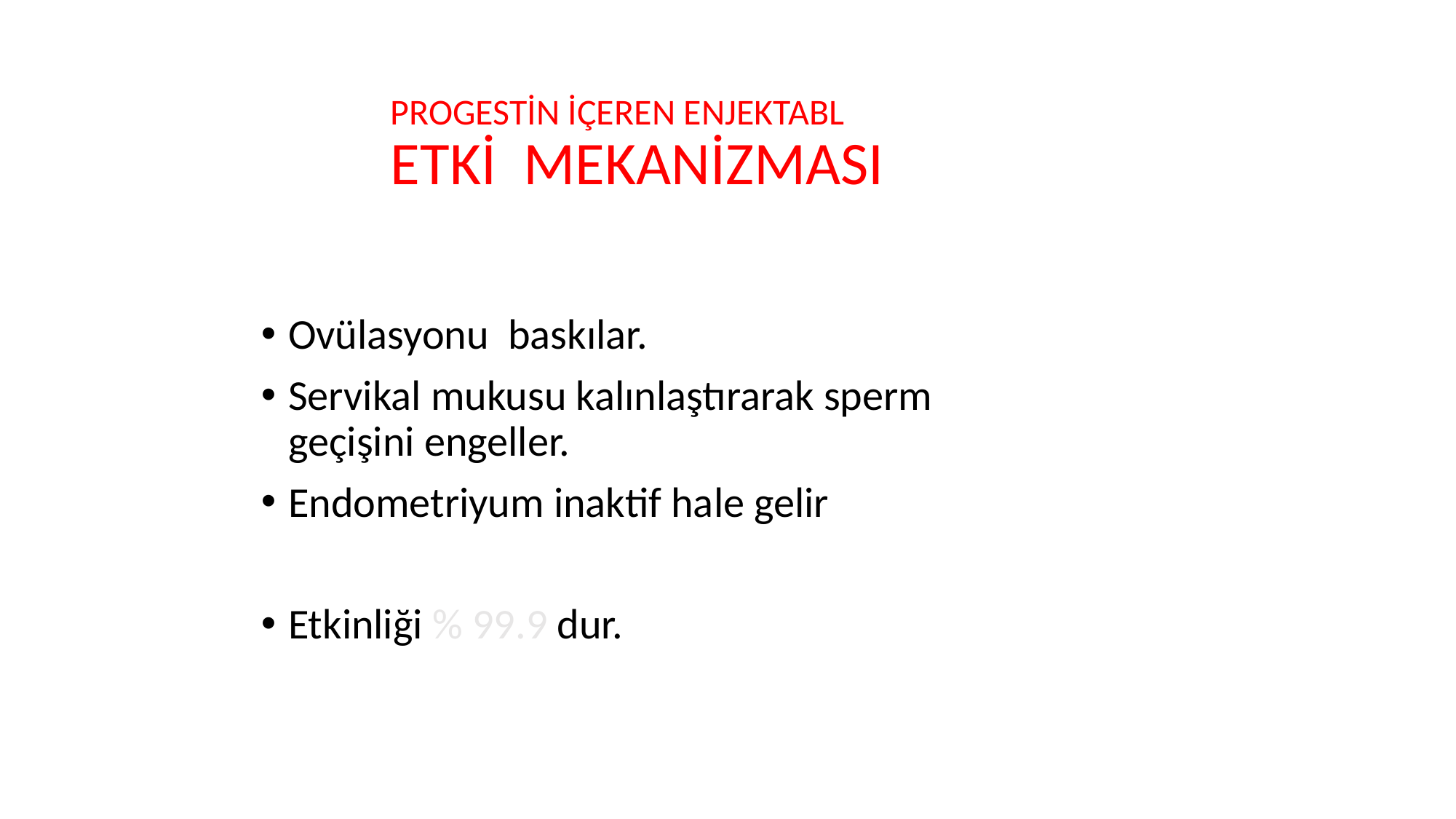

# PROGESTİN İÇEREN ENJEKTABL ETKİ  MEKANİZMASI

Ovülasyonu  baskılar.
Servikal mukusu kalınlaştırarak sperm geçişini engeller.
Endometriyum inaktif hale gelir

Etkinliği % 99.9 dur.